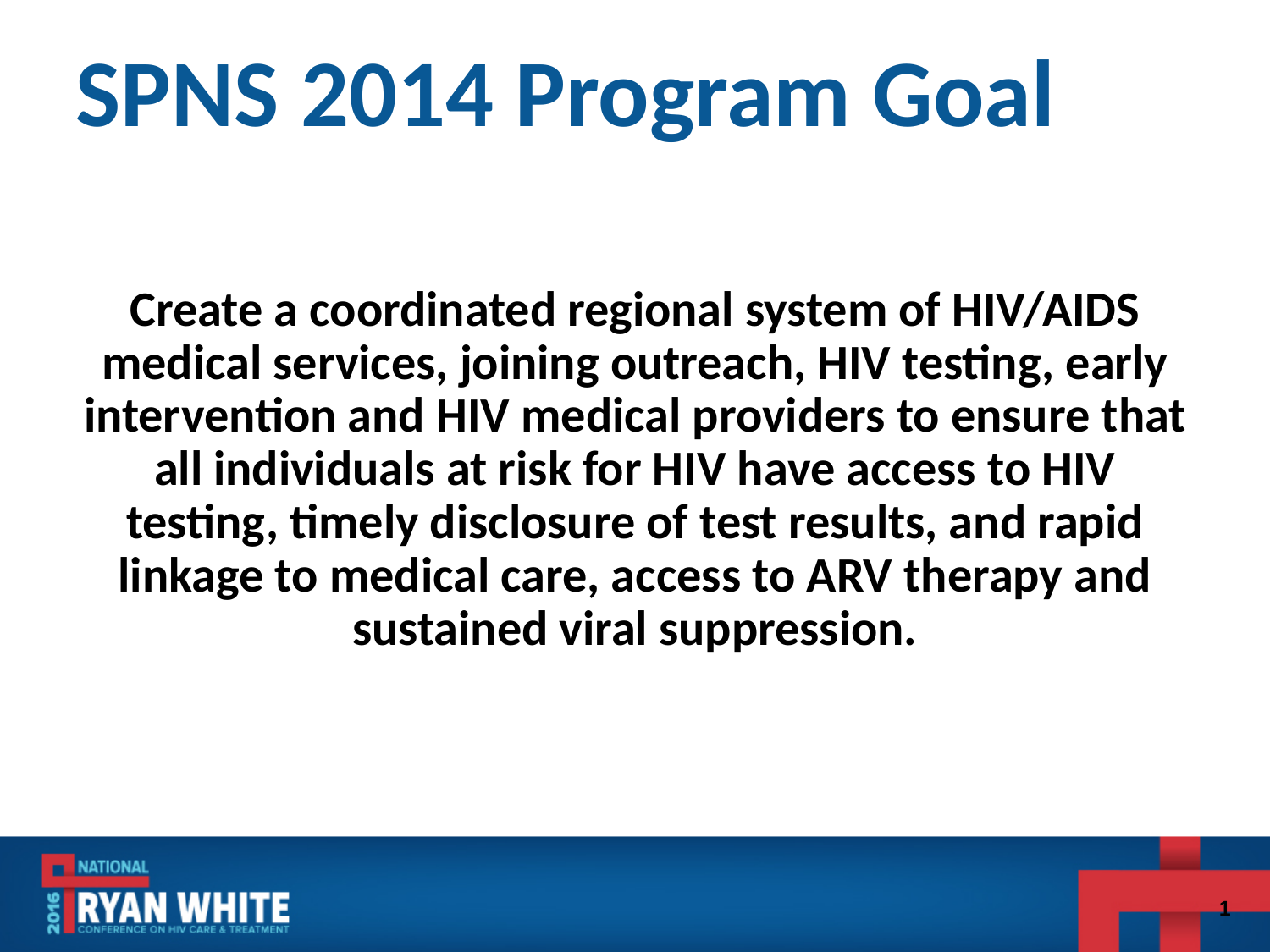

# SPNS 2014 Program Goal

Create a coordinated regional system of HIV/AIDS medical services, joining outreach, HIV testing, early intervention and HIV medical providers to ensure that all individuals at risk for HIV have access to HIV testing, timely disclosure of test results, and rapid linkage to medical care, access to ARV therapy and sustained viral suppression.
1